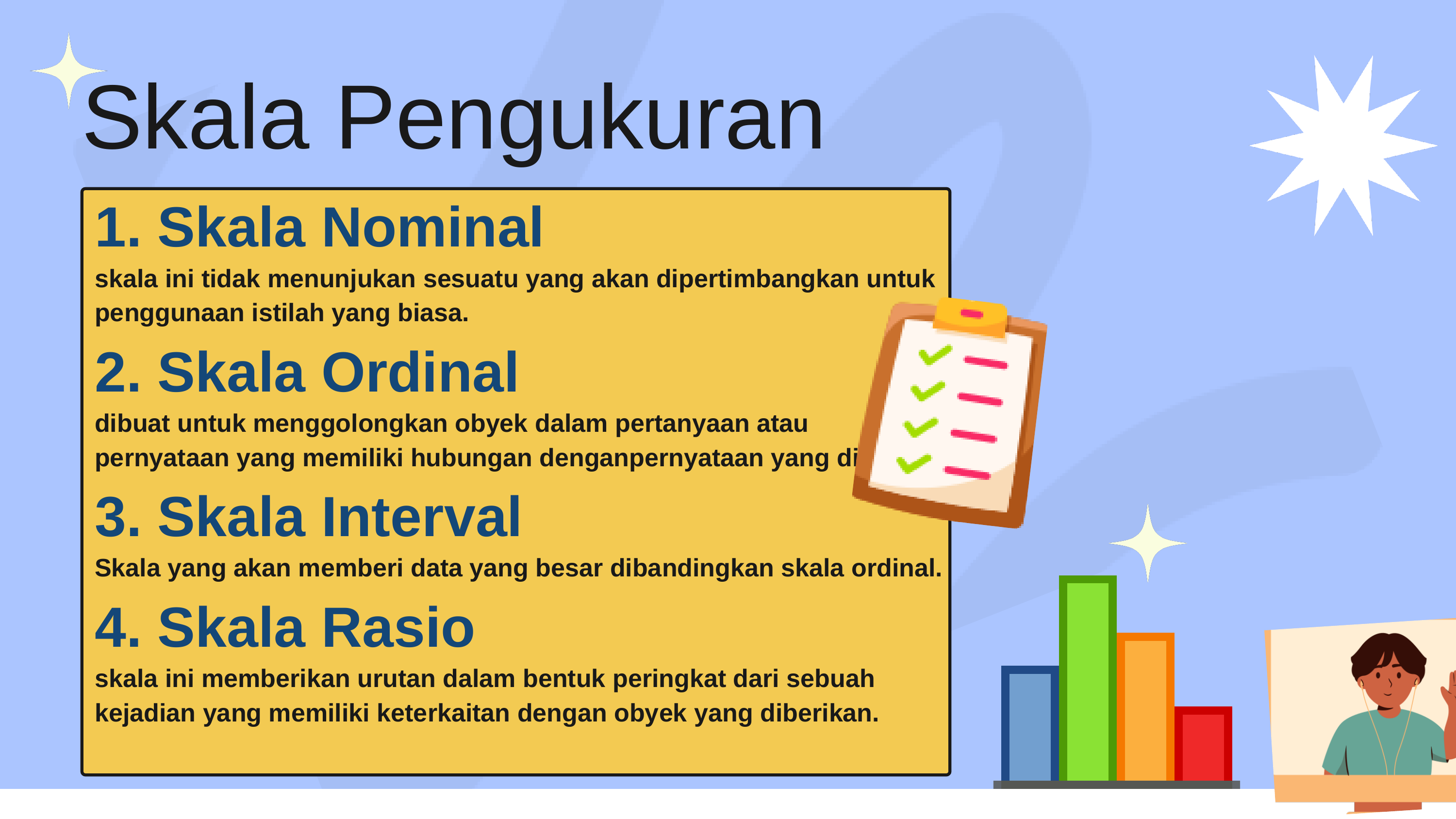

Skala Pengukuran

1. Skala Nominal
skala ini tidak menunjukan sesuatu yang akan dipertimbangkan untuk penggunaan istilah yang biasa.
2. Skala Ordinal
dibuat untuk menggolongkan obyek dalam pertanyaan atau pernyataan yang memiliki hubungan denganpernyataan yang diberikan
3. Skala Interval
Skala yang akan memberi data yang besar dibandingkan skala ordinal.
4. Skala Rasio
skala ini memberikan urutan dalam bentuk peringkat dari sebuah kejadian yang memiliki keterkaitan dengan obyek yang diberikan.